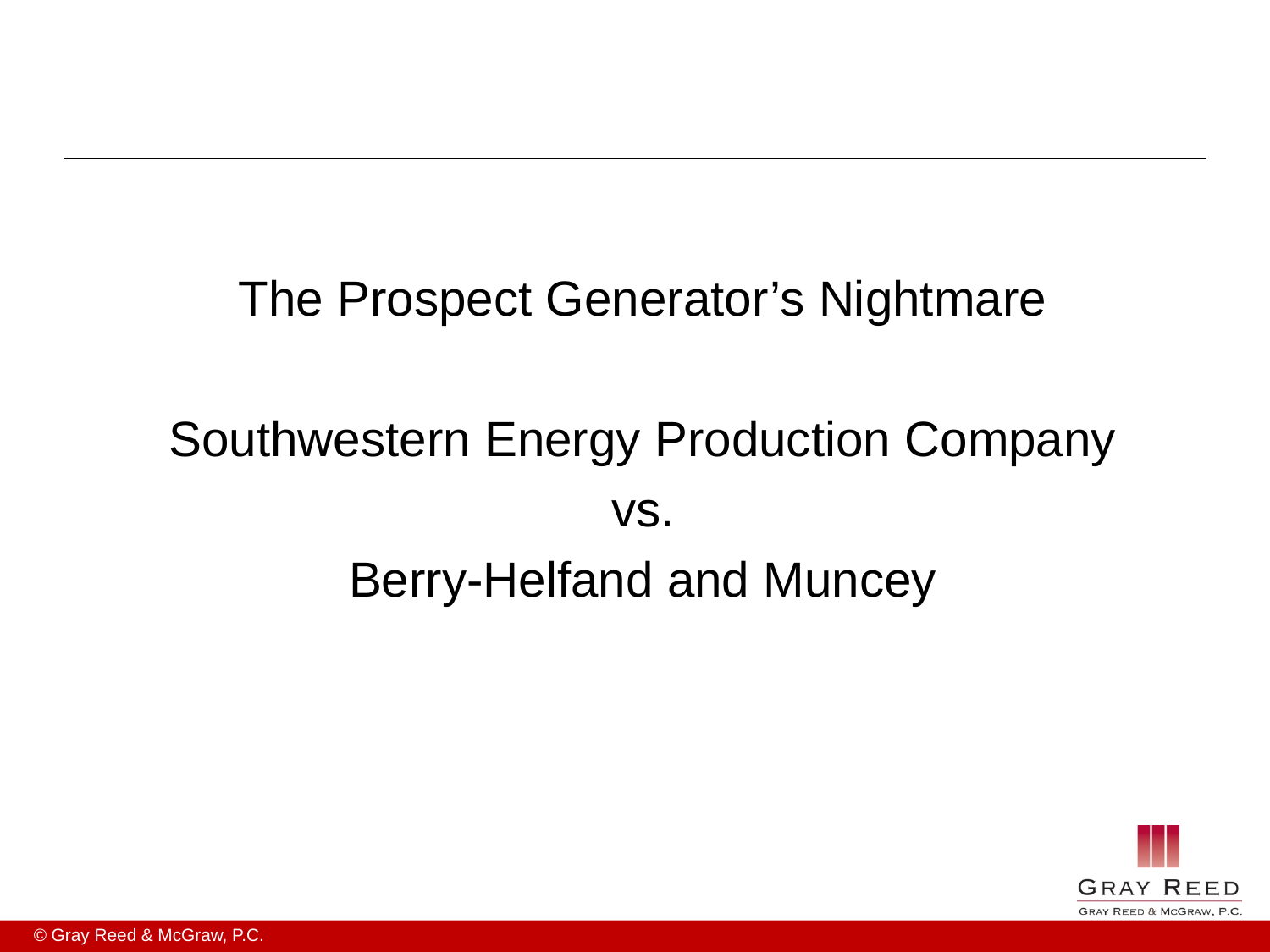

#

The Prospect Generator’s Nightmare

Southwestern Energy Production Company
vs.
Berry-Helfand and Muncey